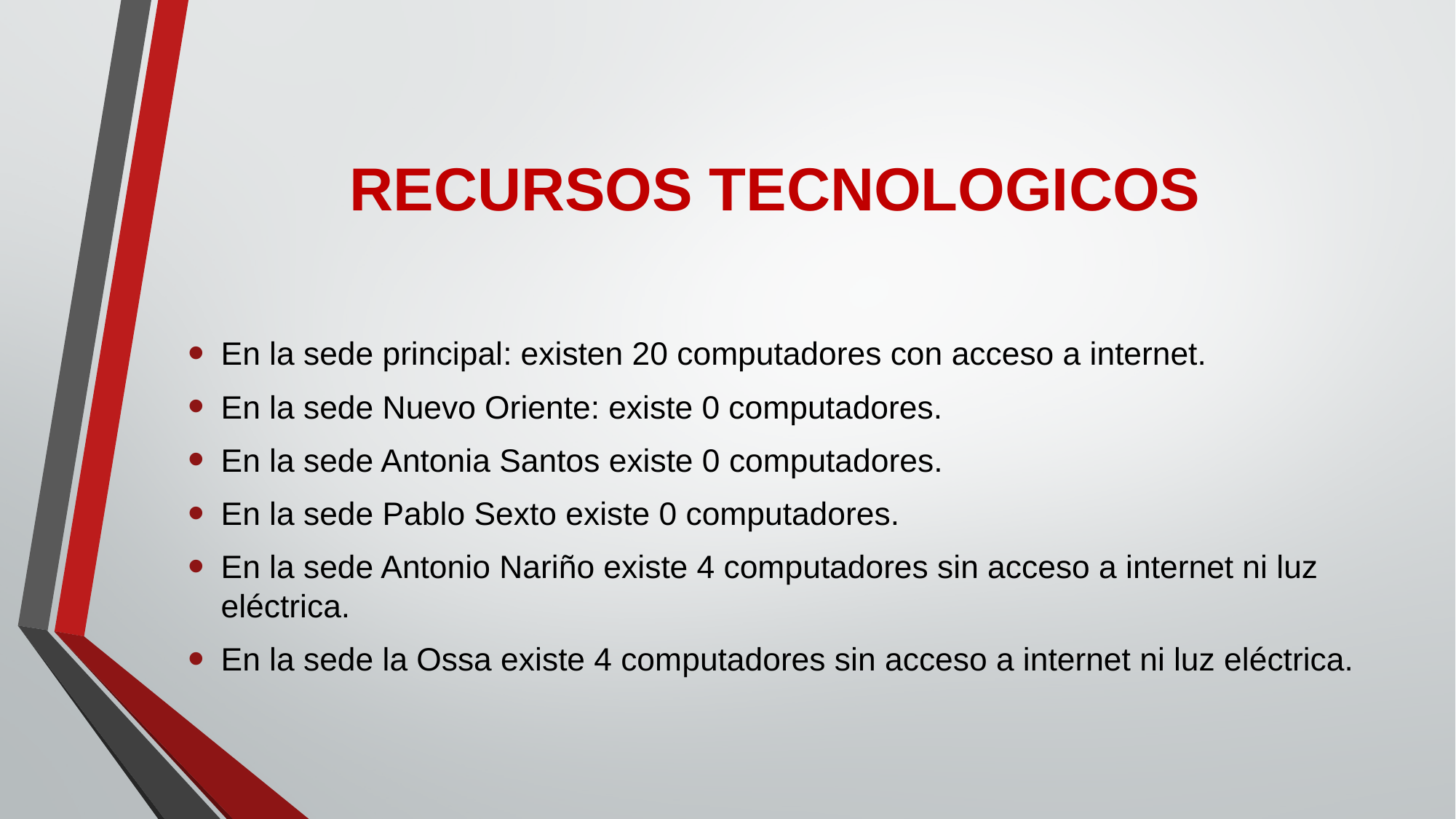

# RECURSOS TECNOLOGICOS
En la sede principal: existen 20 computadores con acceso a internet.
En la sede Nuevo Oriente: existe 0 computadores.
En la sede Antonia Santos existe 0 computadores.
En la sede Pablo Sexto existe 0 computadores.
En la sede Antonio Nariño existe 4 computadores sin acceso a internet ni luz eléctrica.
En la sede la Ossa existe 4 computadores sin acceso a internet ni luz eléctrica.